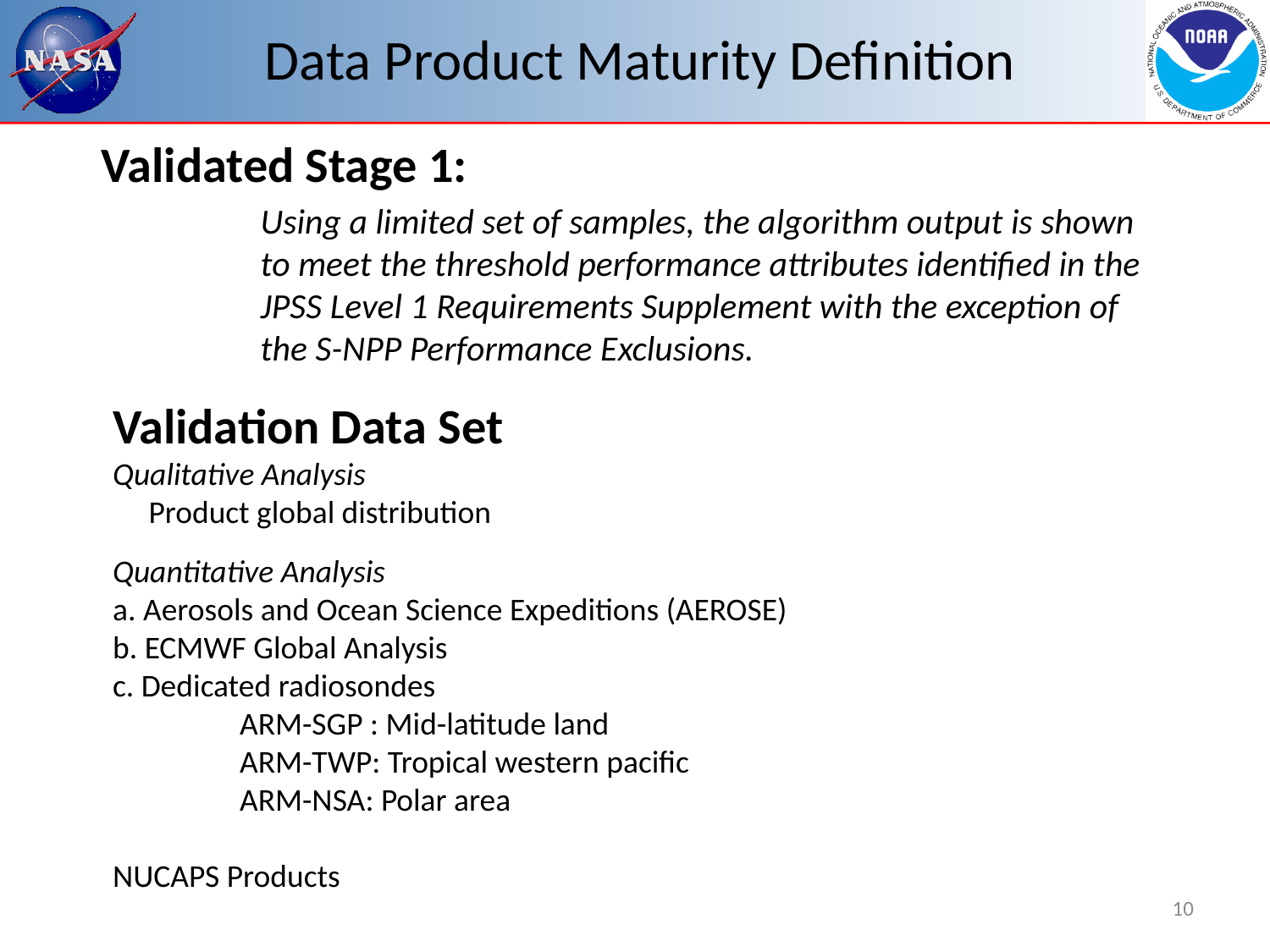

# Data Product Maturity Definition
Validated Stage 1:
Using a limited set of samples, the algorithm output is shown to meet the threshold performance attributes identified in the JPSS Level 1 Requirements Supplement with the exception of the S-NPP Performance Exclusions.
Validation Data Set
Qualitative Analysis
     Product global distribution

Quantitative Analysis
a. Aerosols and Ocean Science Expeditions (AEROSE)
b. ECMWF Global Analysis
c. Dedicated radiosondes
	ARM-SGP : Mid-latitude land
	ARM-TWP: Tropical western pacific
	ARM-NSA: Polar area

NUCAPS Products
10